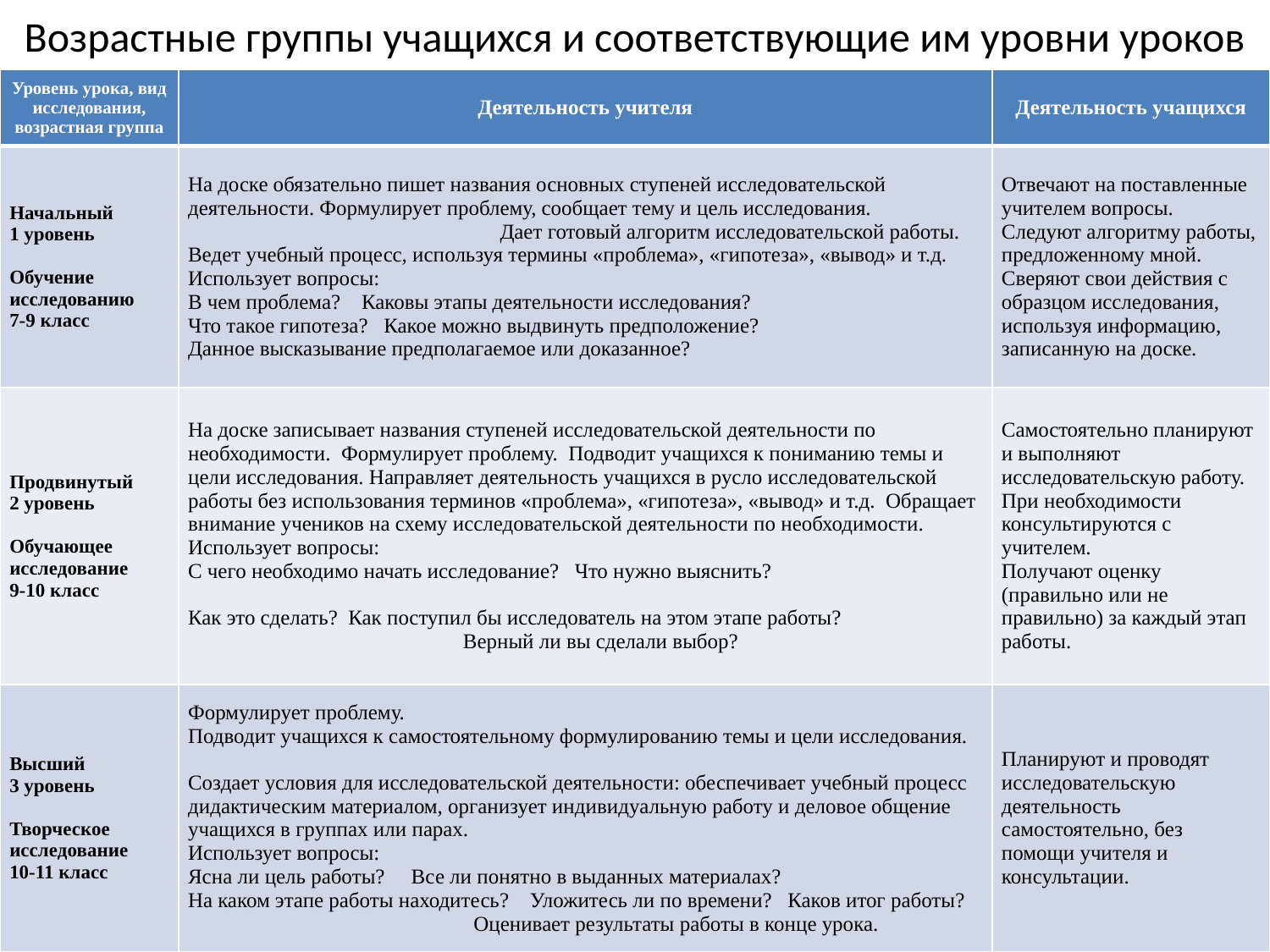

# Возрастные группы учащихся и соответствующие им уровни уроков
| Уровень урока, вид исследования, возрастная группа | Деятельность учителя | Деятельность учащихся |
| --- | --- | --- |
| Начальный 1 уровень   Обучение исследованию 7-9 класс | На доске обязательно пишет названия основных ступеней исследовательской деятельности. Формулирует проблему, сообщает тему и цель исследования. Дает готовый алгоритм исследовательской работы. Ведет учебный процесс, используя термины «проблема», «гипотеза», «вывод» и т.д. Использует вопросы: В чем проблема? Каковы этапы деятельности исследования? Что такое гипотеза? Какое можно выдвинуть предположение? Данное высказывание предполагаемое или доказанное? | Отвечают на поставленные учителем вопросы. Следуют алгоритму работы, предложенному мной. Сверяют свои действия с образцом исследования, используя информацию, записанную на доске. |
| Продвинутый 2 уровень   Обучающее исследование 9-10 класс | На доске записывает названия ступеней исследовательской деятельности по необходимости. Формулирует проблему. Подводит учащихся к пониманию темы и цели исследования. Направляет деятельность учащихся в русло исследовательской работы без использования терминов «проблема», «гипотеза», «вывод» и т.д. Обращает внимание учеников на схему исследовательской деятельности по необходимости. Использует вопросы: С чего необходимо начать исследование? Что нужно выяснить? Как это сделать? Как поступил бы исследователь на этом этапе работы? Верный ли вы сделали выбор? | Самостоятельно планируют и выполняют исследовательскую работу. При необходимости консультируются с учителем. Получают оценку (правильно или не правильно) за каждый этап работы. |
| Высший 3 уровень   Творческое исследование 10-11 класс | Формулирует проблему. Подводит учащихся к самостоятельному формулированию темы и цели исследования. Создает условия для исследовательской деятельности: обеспечивает учебный процесс дидактическим материалом, организует индивидуальную работу и деловое общение учащихся в группах или парах. Использует вопросы: Ясна ли цель работы? Все ли понятно в выданных материалах? На каком этапе работы находитесь? Уложитесь ли по времени? Каков итог работы? Оценивает результаты работы в конце урока. | Планируют и проводят исследовательскую деятельность самостоятельно, без помощи учителя и консультации. |